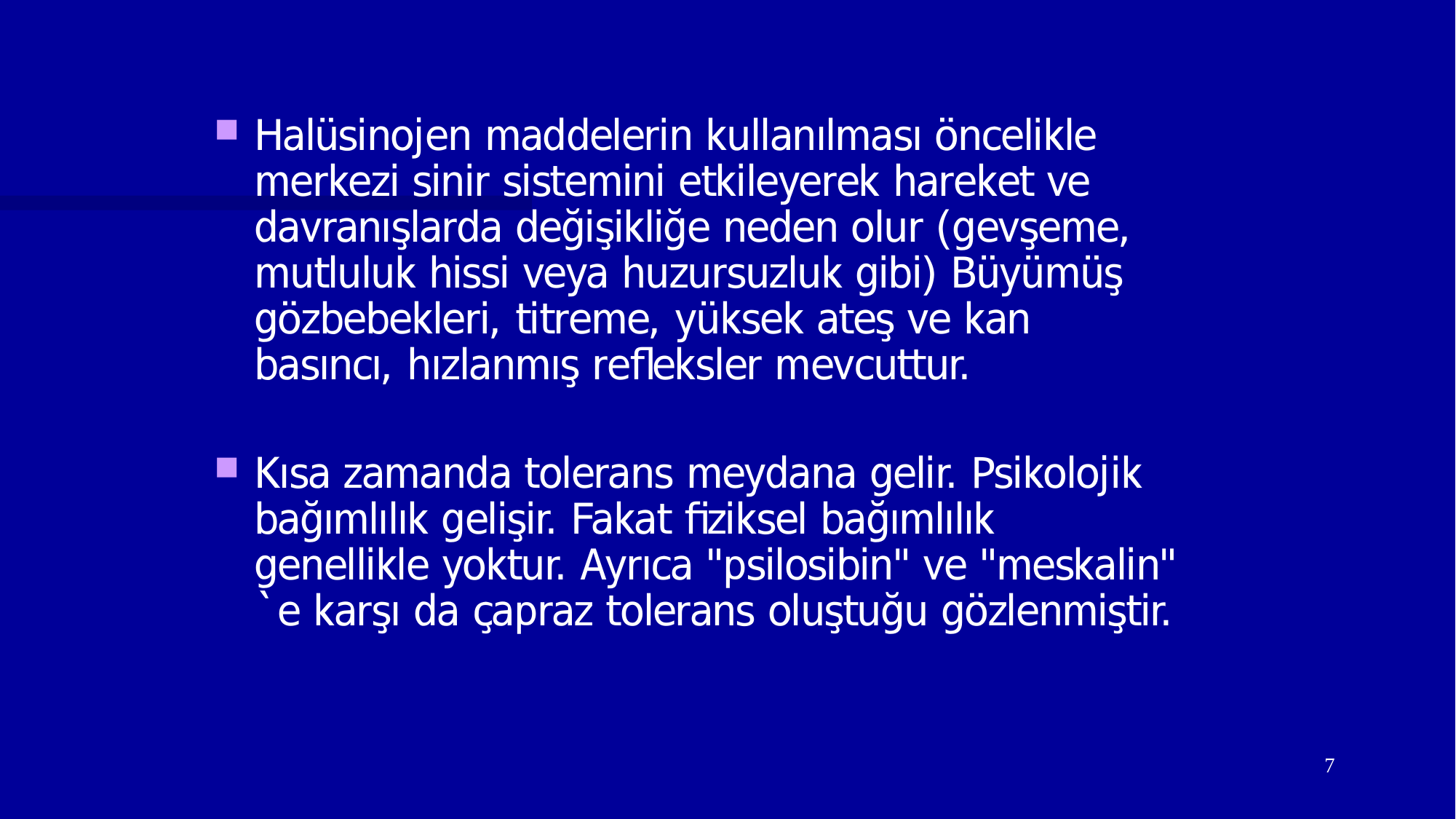

Halüsinojen maddelerin kullanılması öncelikle merkezi sinir sistemini etkileyerek hareket ve davranışlarda değişikliğe neden olur (gevşeme, mutluluk hissi veya huzursuzluk gibi) Büyümüş gözbebekleri, titreme, yüksek ateş ve kan basıncı, hızlanmış refleksler mevcuttur.

Kısa zamanda tolerans meydana gelir. Psikolojik bağımlılık gelişir. Fakat fiziksel bağımlılık genellikle yoktur. Ayrıca "psilosibin" ve "meskalin" `e karşı da çapraz tolerans oluştuğu gözlenmiştir.
7